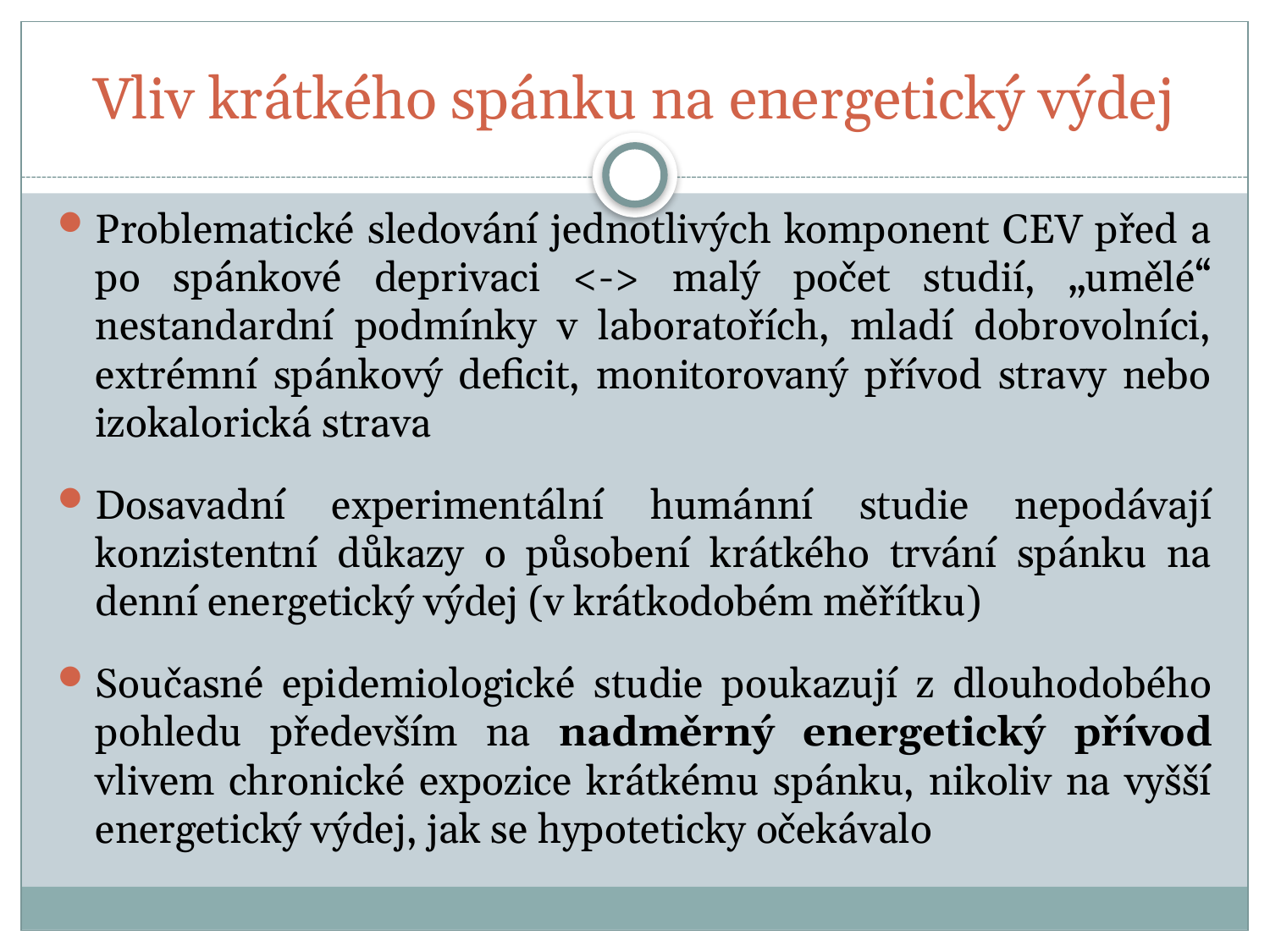

# Vliv krátkého spánku na energetický výdej
Problematické sledování jednotlivých komponent CEV před a po spánkové deprivaci <-> malý počet studií, „umělé“ nestandardní podmínky v laboratořích, mladí dobrovolníci, extrémní spánkový deficit, monitorovaný přívod stravy nebo izokalorická strava

Dosavadní experimentální humánní studie nepodávají konzistentní důkazy o působení krátkého trvání spánku na denní energetický výdej (v krátkodobém měřítku)

Současné epidemiologické studie poukazují z dlouhodobého pohledu především na nadměrný energetický přívod vlivem chronické expozice krátkému spánku, nikoliv na vyšší energetický výdej, jak se hypoteticky očekávalo